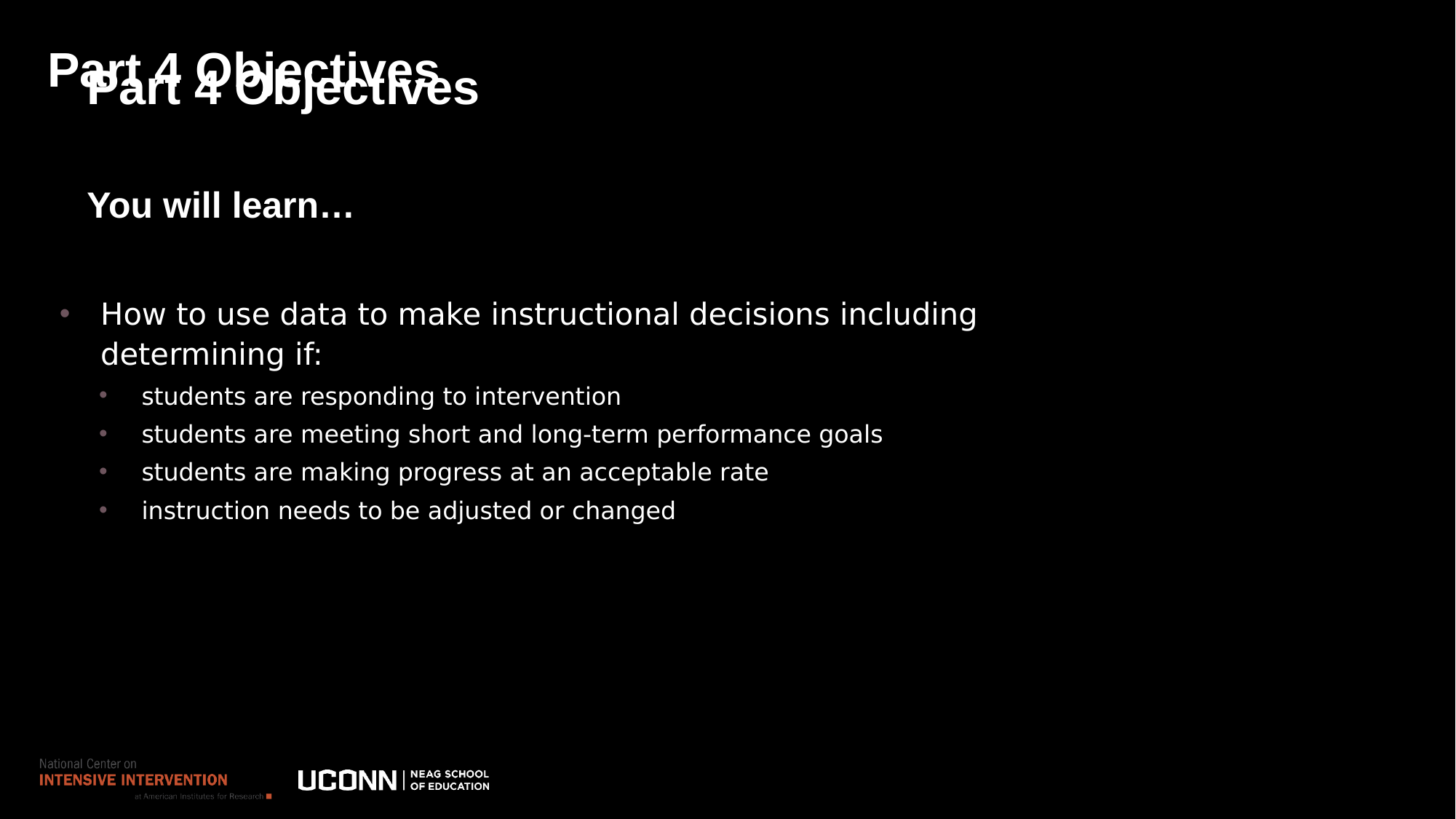

Part 4 Objectives

Part 4 Objectives
You will learn…

How to use data to make instructional decisions including determining if:
students are responding to intervention
students are meeting short and long-term performance goals
students are making progress at an acceptable rate
instruction needs to be adjusted or changed